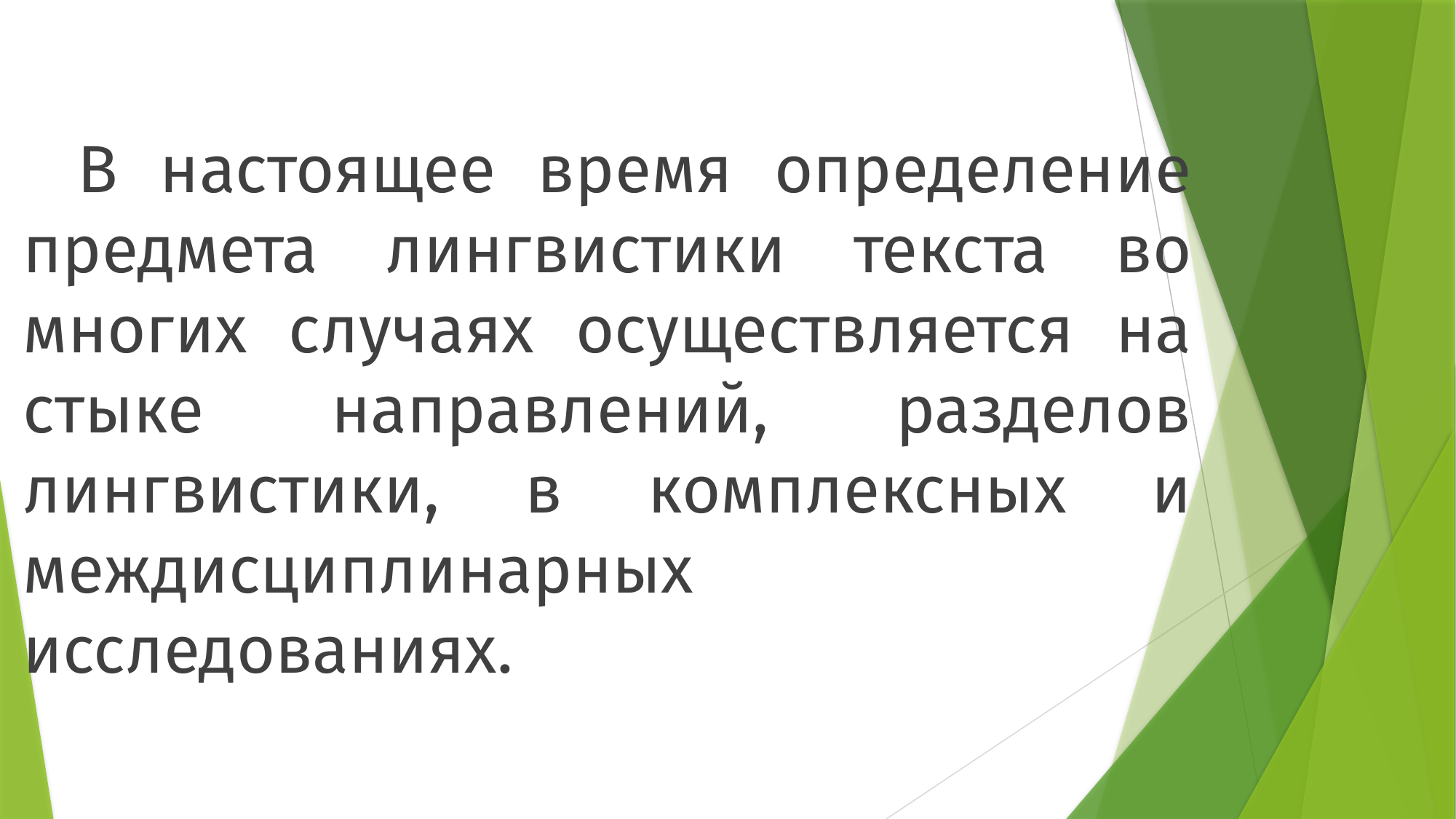

В настоящее время определение предмета лингвистики текста во многих случаях осуществляется на стыке направлений, разделов лингвистики, в комплексных и междисциплинарных исследованиях.